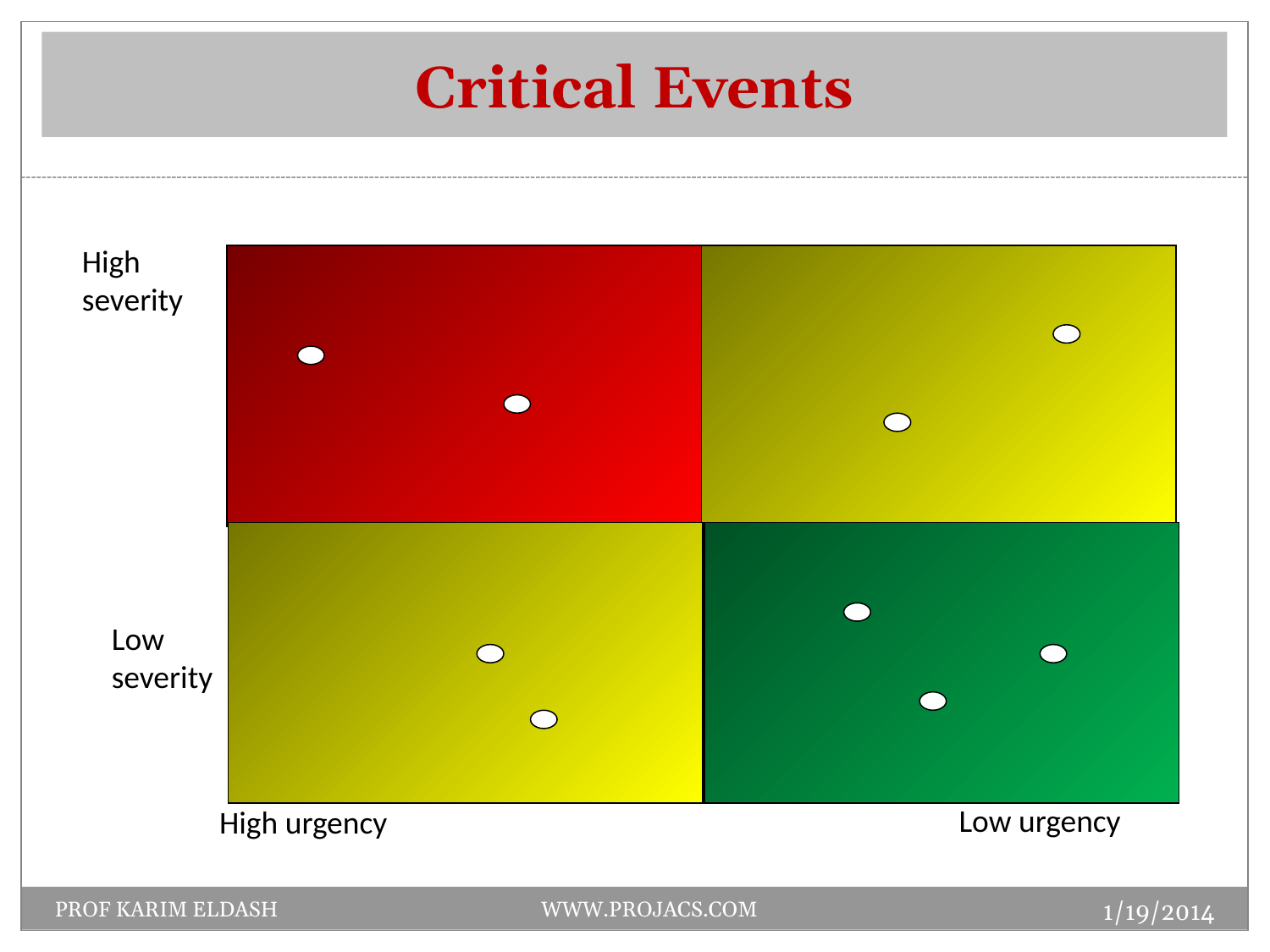

# Critical Events
High severity

Low severity
Low urgency
High urgency

1/19/2014
PROF KARIM ELDASH                                                    WWW.PROJACS.COM